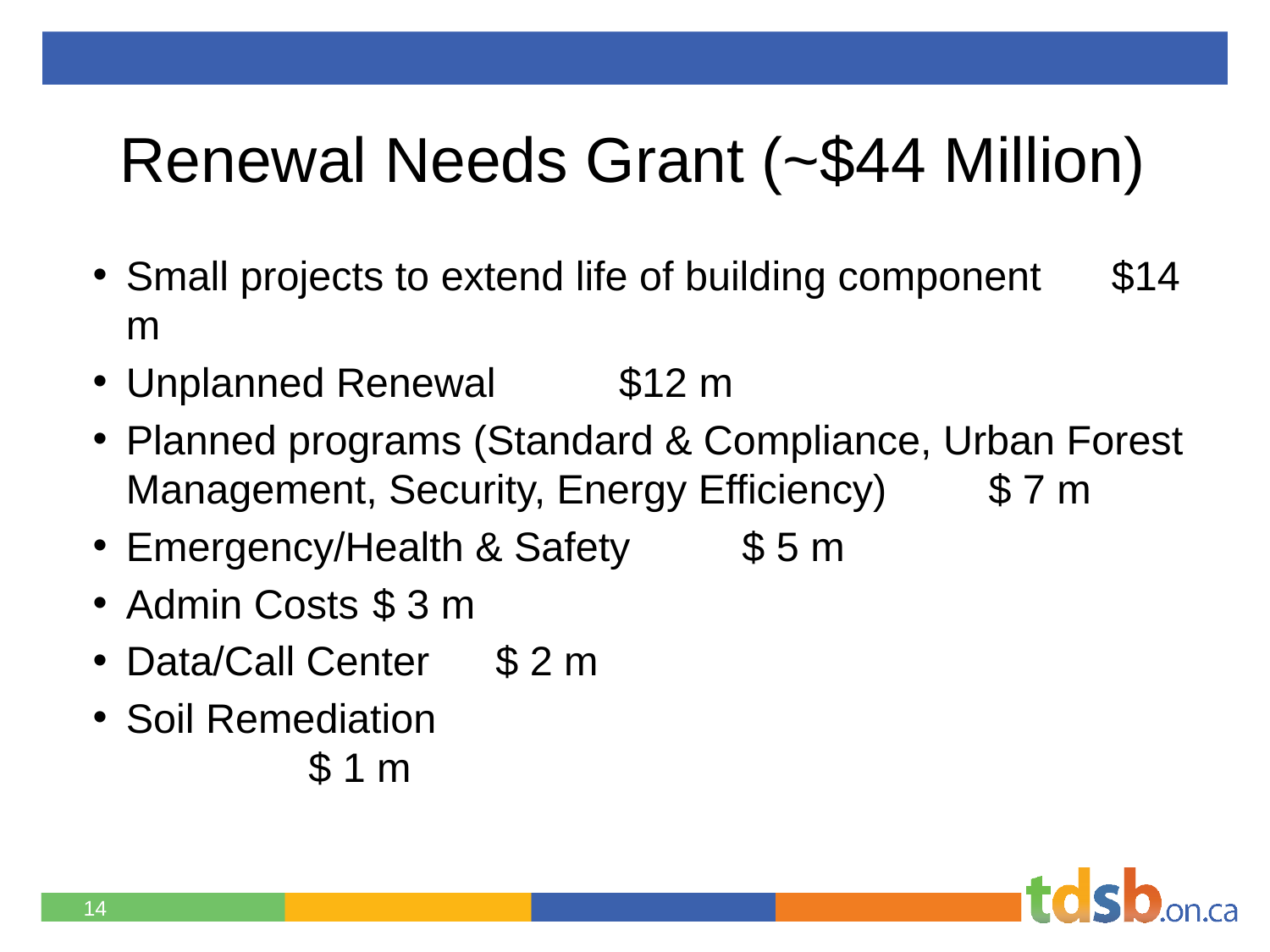

# Renewal Needs Grant (~$44 Million)
Small projects to extend life of building component		$14 m
Unplanned Renewal 					$12 m
Planned programs (Standard & Compliance, Urban Forest Management, Security, Energy Efficiency)			$ 7 m
Emergency/Health & Safety					$ 5 m
Admin Costs							$ 3 m
Data/Call Center						$ 2 m
Soil Remediation	                                                                              $ 1 m
14